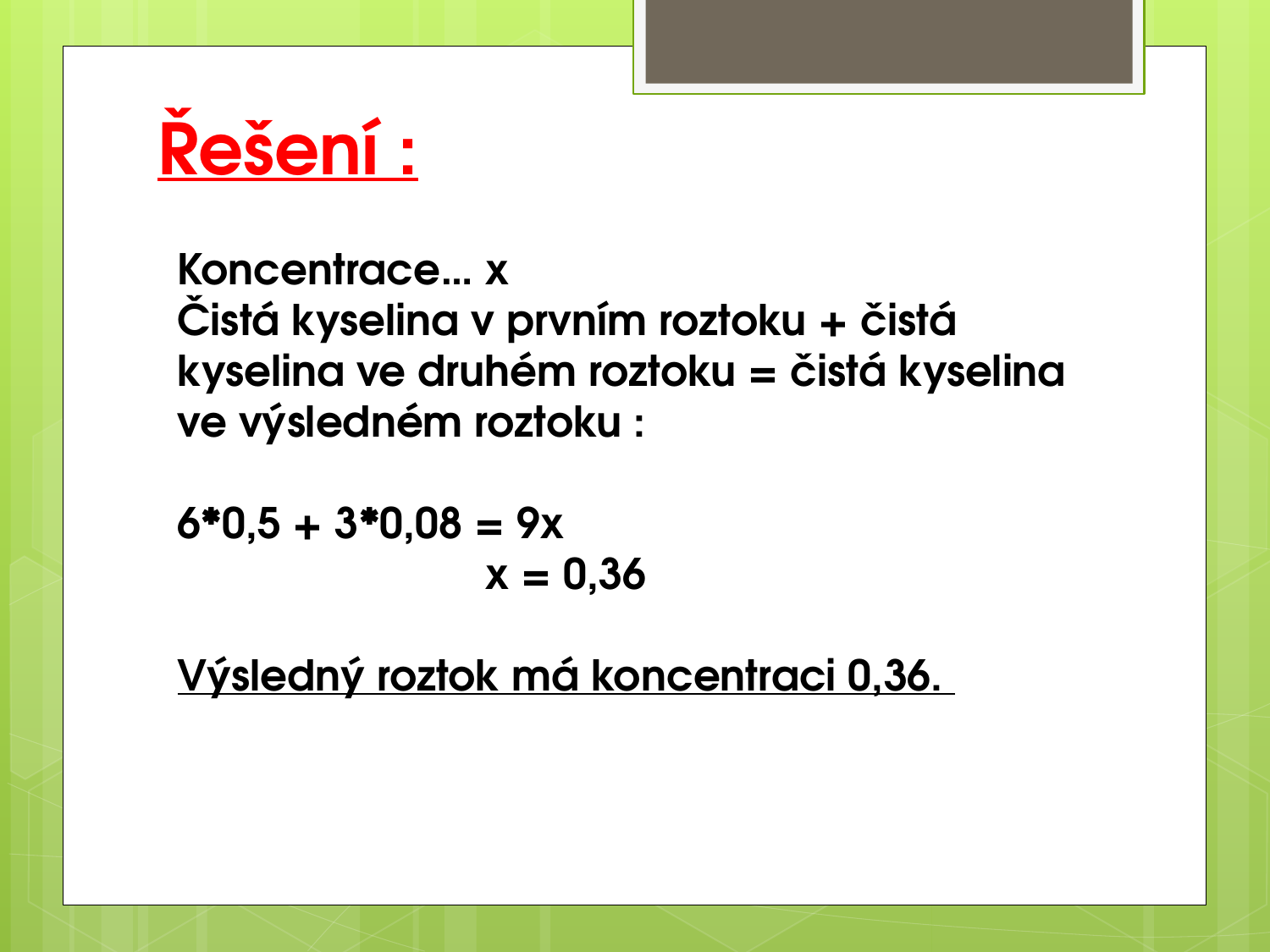

# Řešení :
Koncentrace… x
Čistá kyselina v prvním roztoku + čistá kyselina ve druhém roztoku = čistá kyselina ve výsledném roztoku :

6*0,5 + 3*0,08 = 9x
                          x = 0,36

Výsledný roztok má koncentraci 0,36.